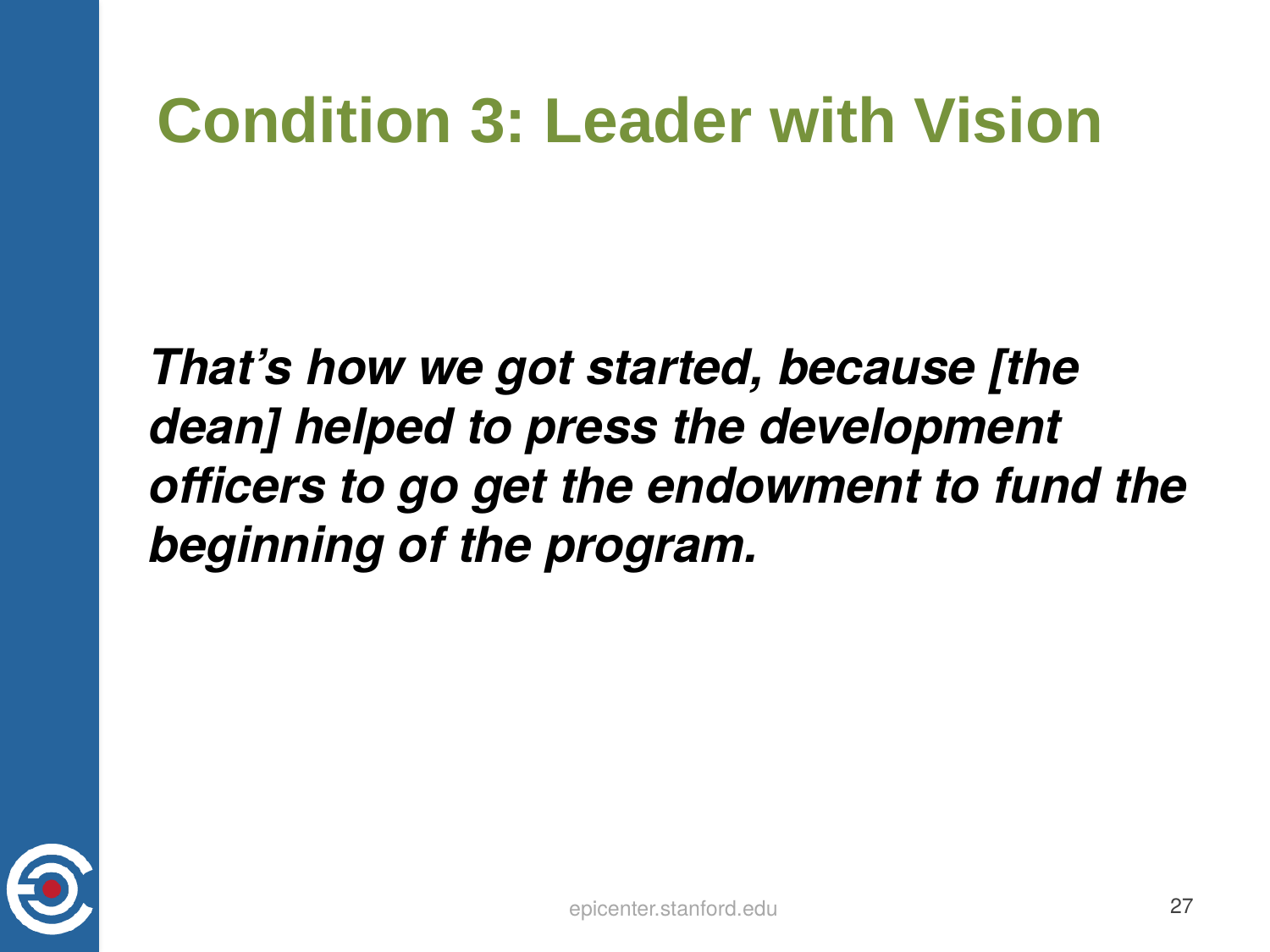

# Condition 3: Leader with Vision
That’s how we got started, because [the dean] helped to press the development officers to go get the endowment to fund the beginning of the program.
epicenter.stanford.edu
27